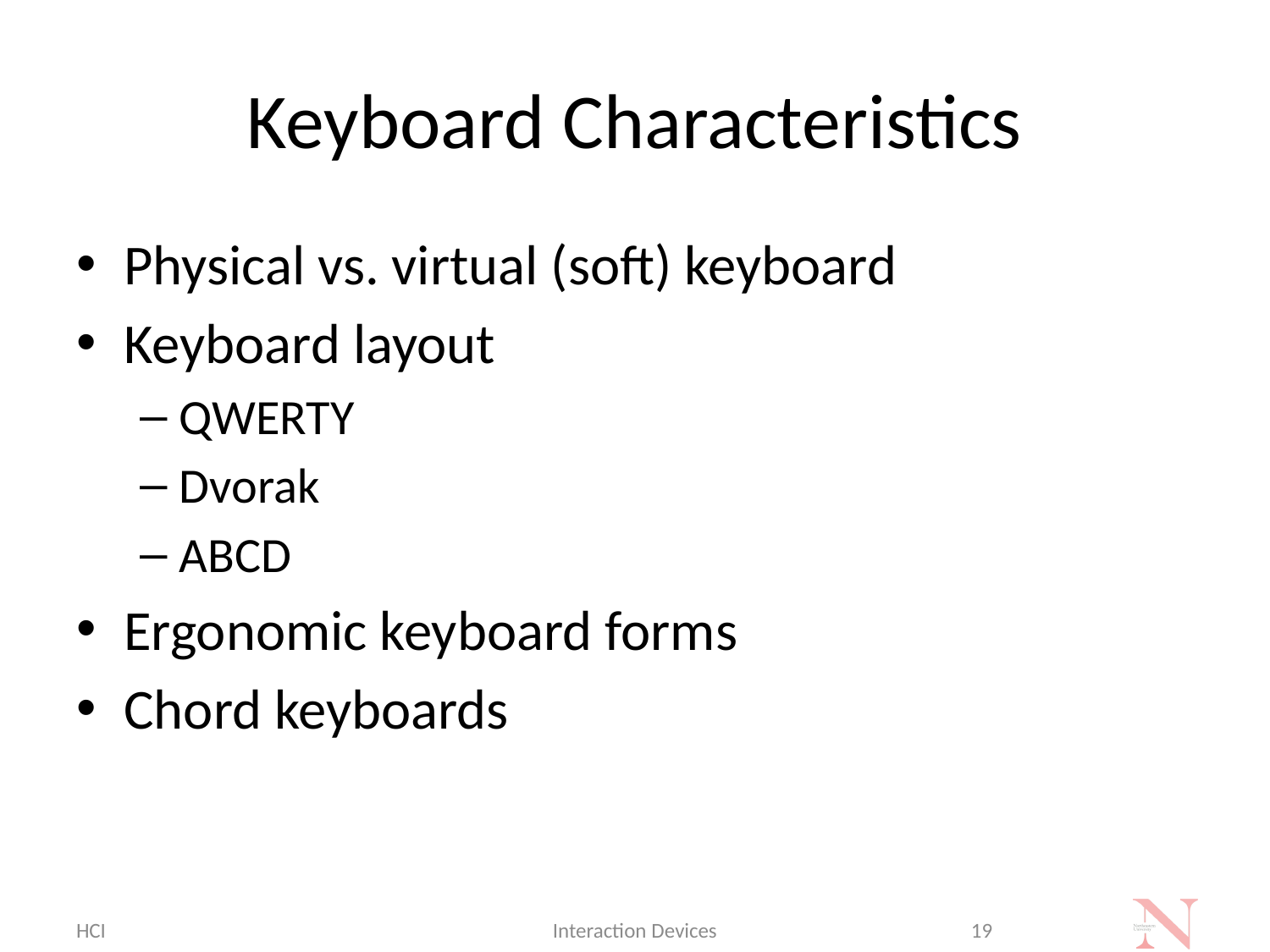

# Keyboard Characteristics
Physical vs. virtual (soft) keyboard
Keyboard layout
QWERTY
Dvorak
ABCD
Ergonomic keyboard forms
Chord keyboards
HCI
Interaction Devices
19